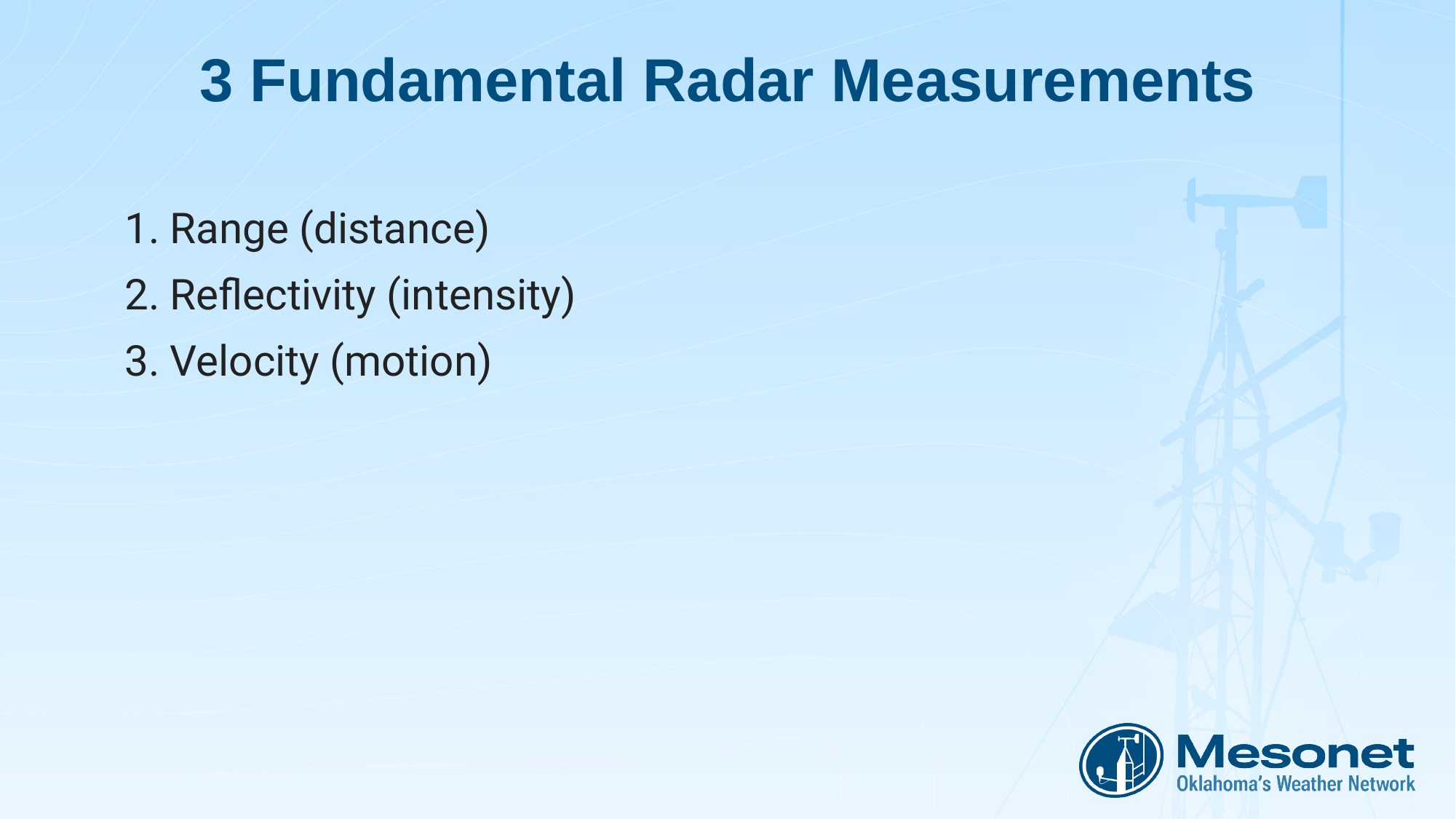

# 3 Fundamental Radar Measurements
 Range (distance)
 Reflectivity (intensity)
 Velocity (motion)